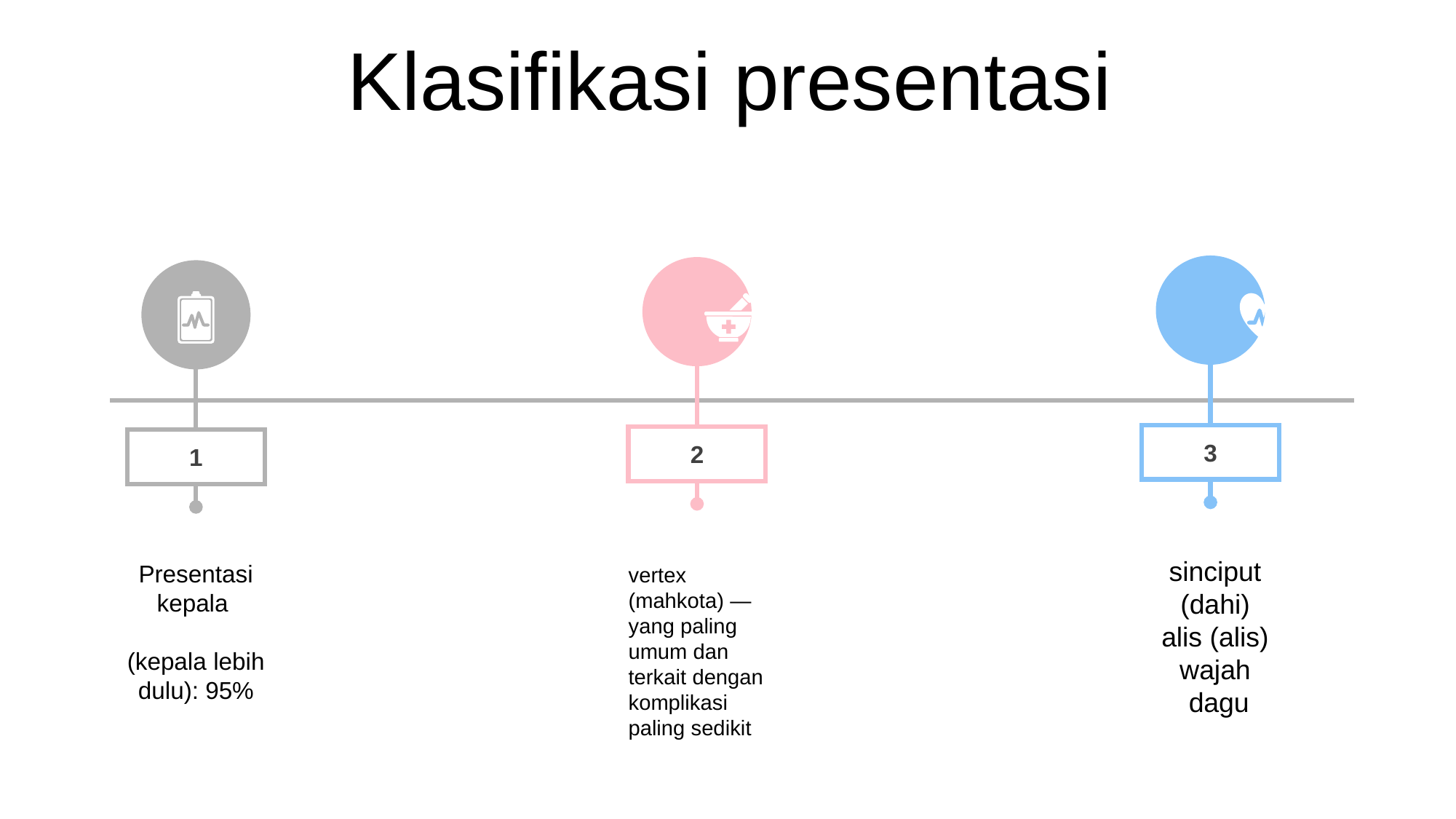

Klasifikasi presentasi

3

2

1

sinciput (dahi)
alis (alis) wajah
 dagu
Presentasi kepala

(kepala lebih dulu): 95%
vertex (mahkota) — yang paling umum dan terkait dengan komplikasi paling sedikit